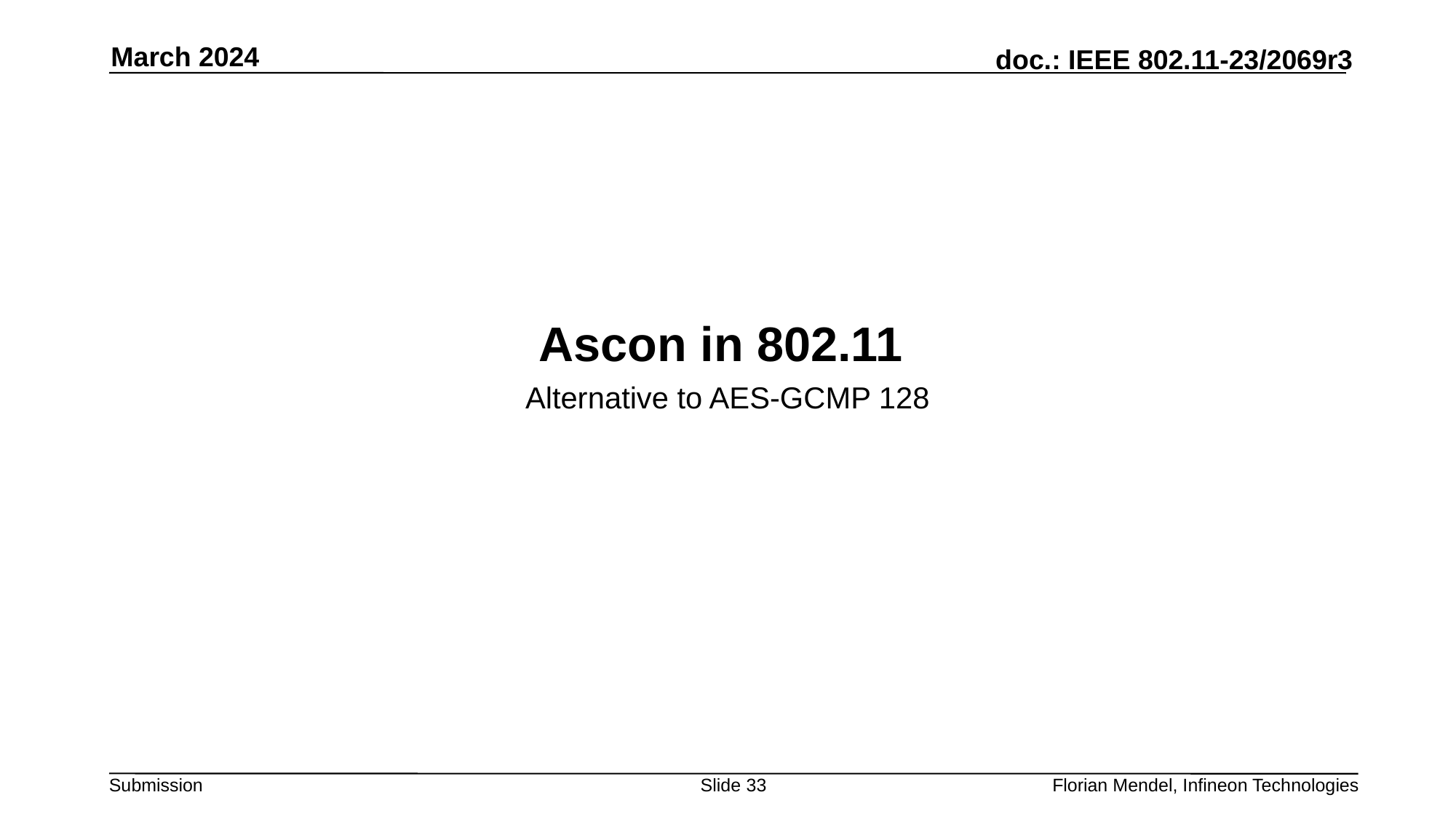

March 2024
# Ascon in 802.11
Alternative to AES-GCMP 128
Slide 33
Florian Mendel, Infineon Technologies